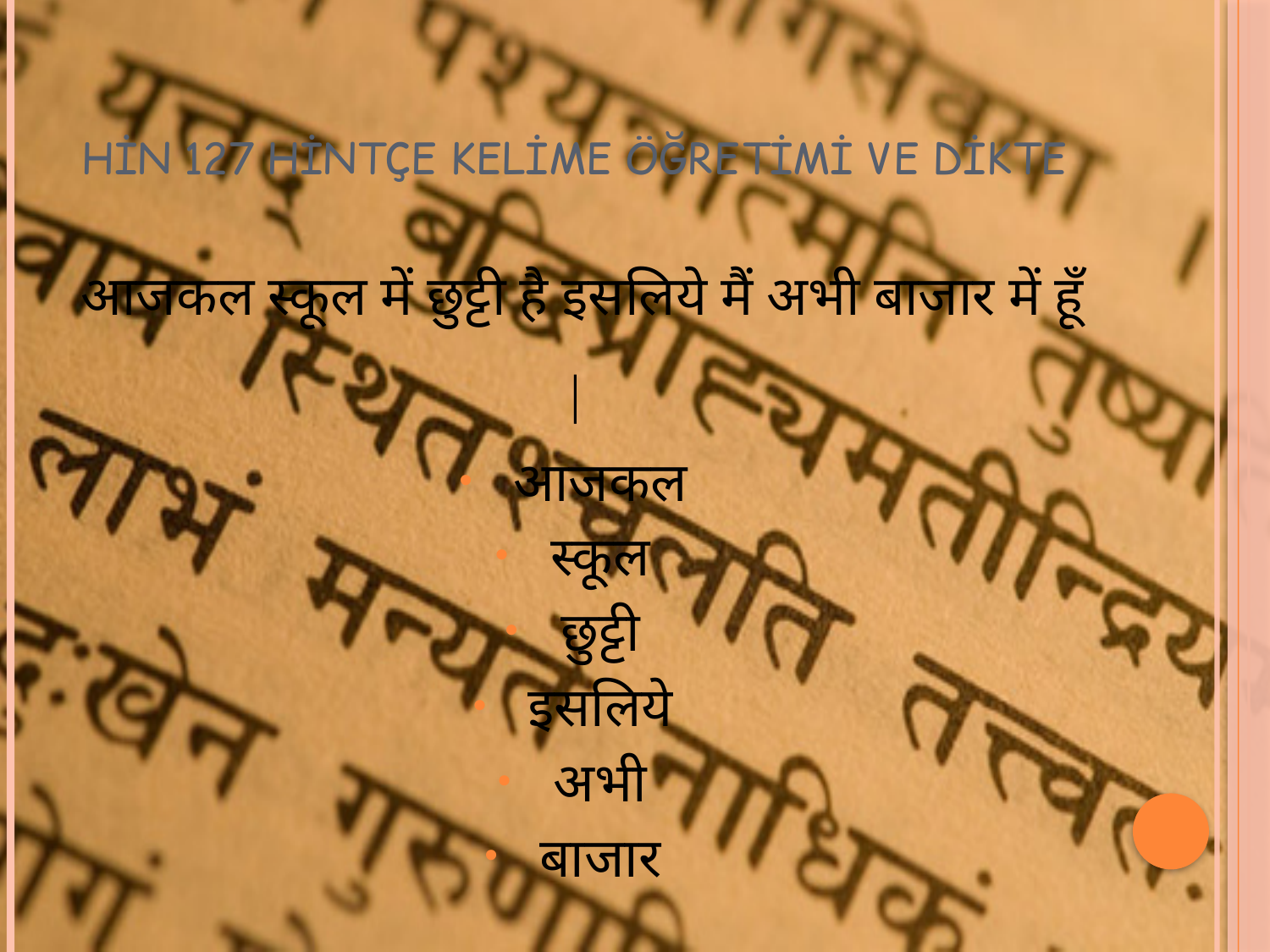

# HİN 127 HİNTÇE KELİME ÖĞRETİMİ VE DİKTE
आजकल स्कूल में छुट्टी है इसलिये मैं अभी बाजार में हूँ |
आजकल
स्कूल
छुट्टी
इसलिये
अभी
बाजार